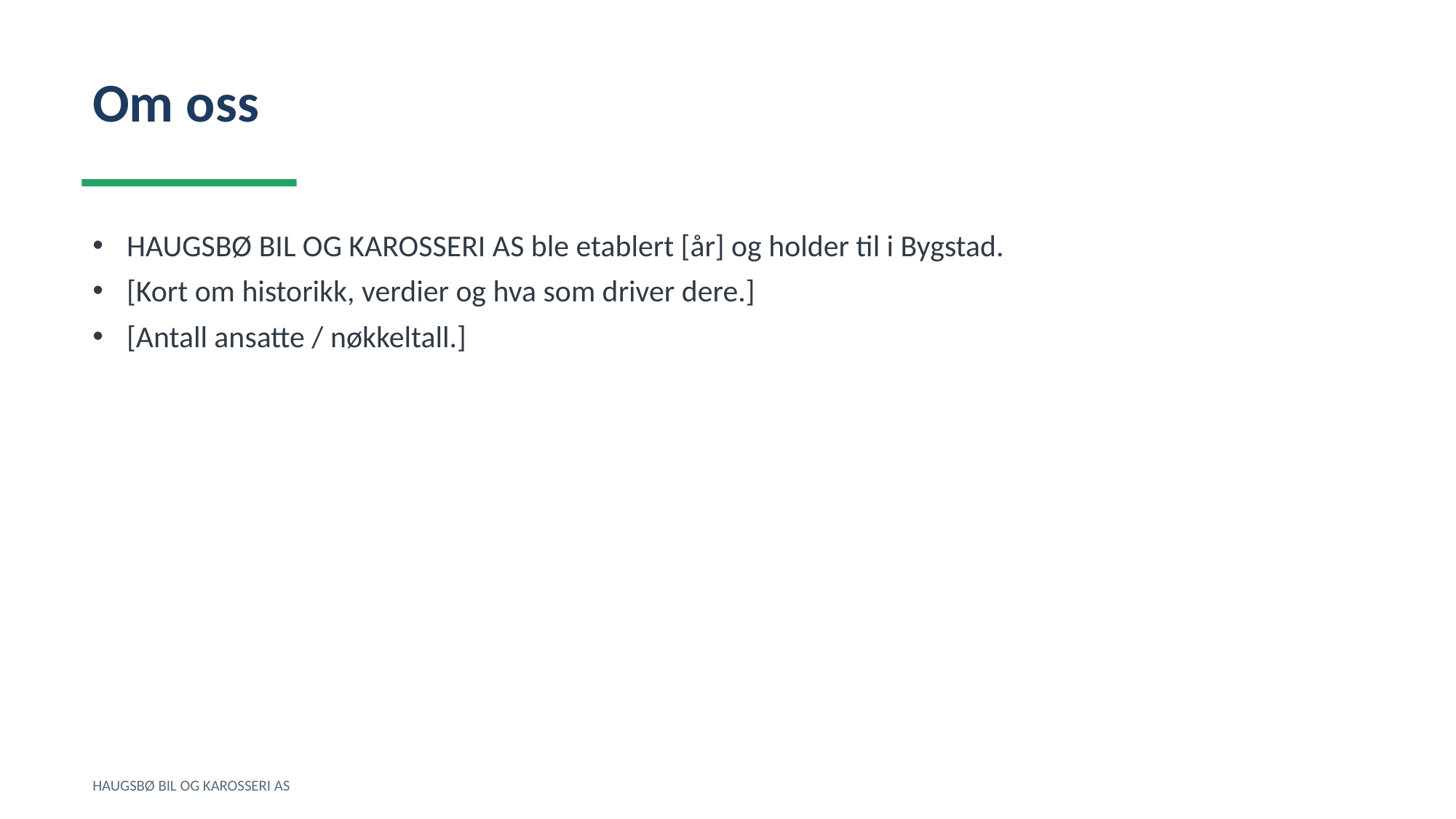

Om oss

HAUGSBØ BIL OG KAROSSERI AS ble etablert [år] og holder til i Bygstad.
[Kort om historikk, verdier og hva som driver dere.]
[Antall ansatte / nøkkeltall.]
HAUGSBØ BIL OG KAROSSERI AS